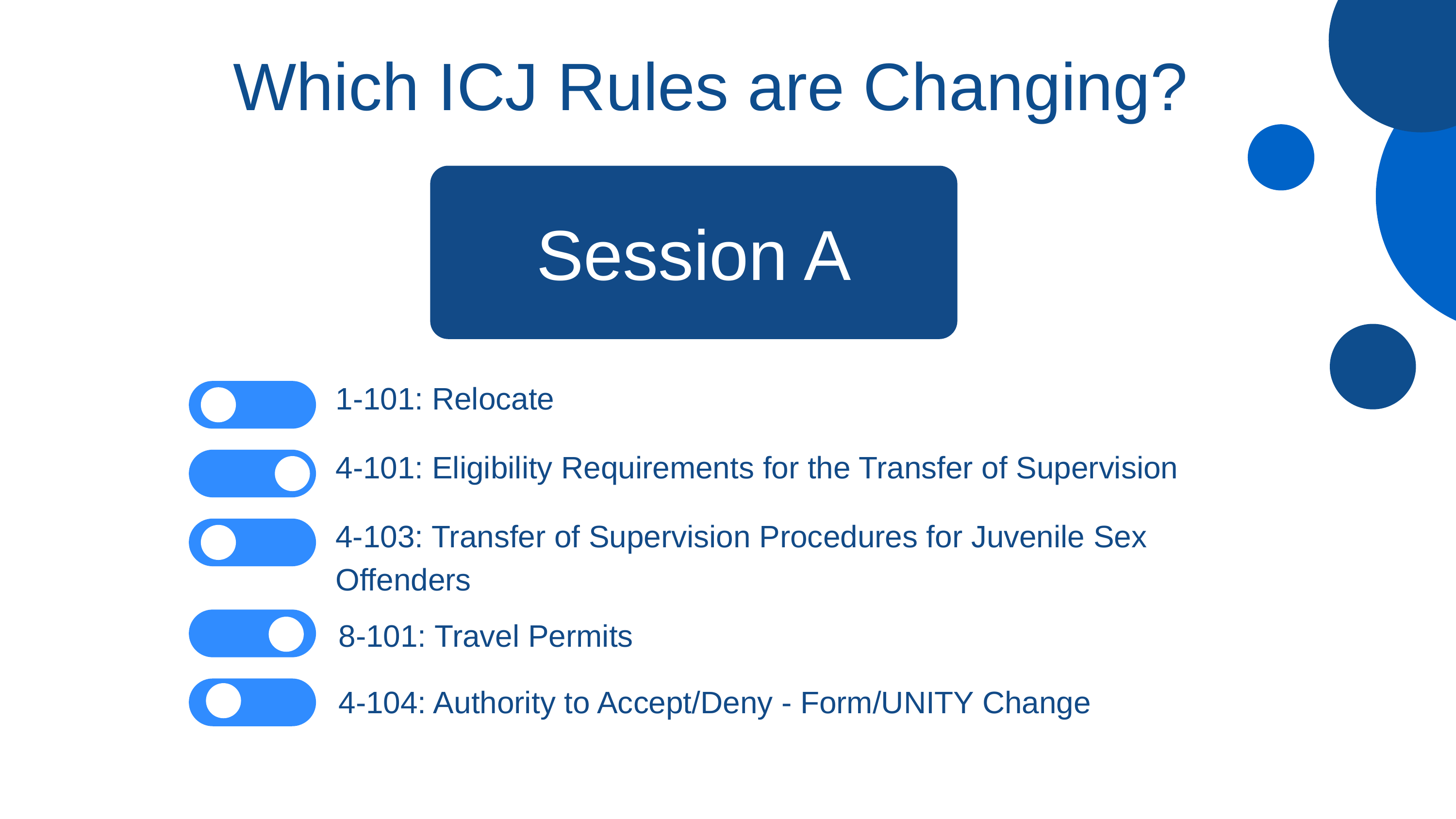

Which ICJ Rules are Changing?

Session A

1-101: Relocate

4-101: Eligibility Requirements for the Transfer of Supervision

4-103: Transfer of Supervision Procedures for Juvenile Sex Offenders

8-101: Travel Permits

4-104: Authority to Accept/Deny - Form/UNITY Change